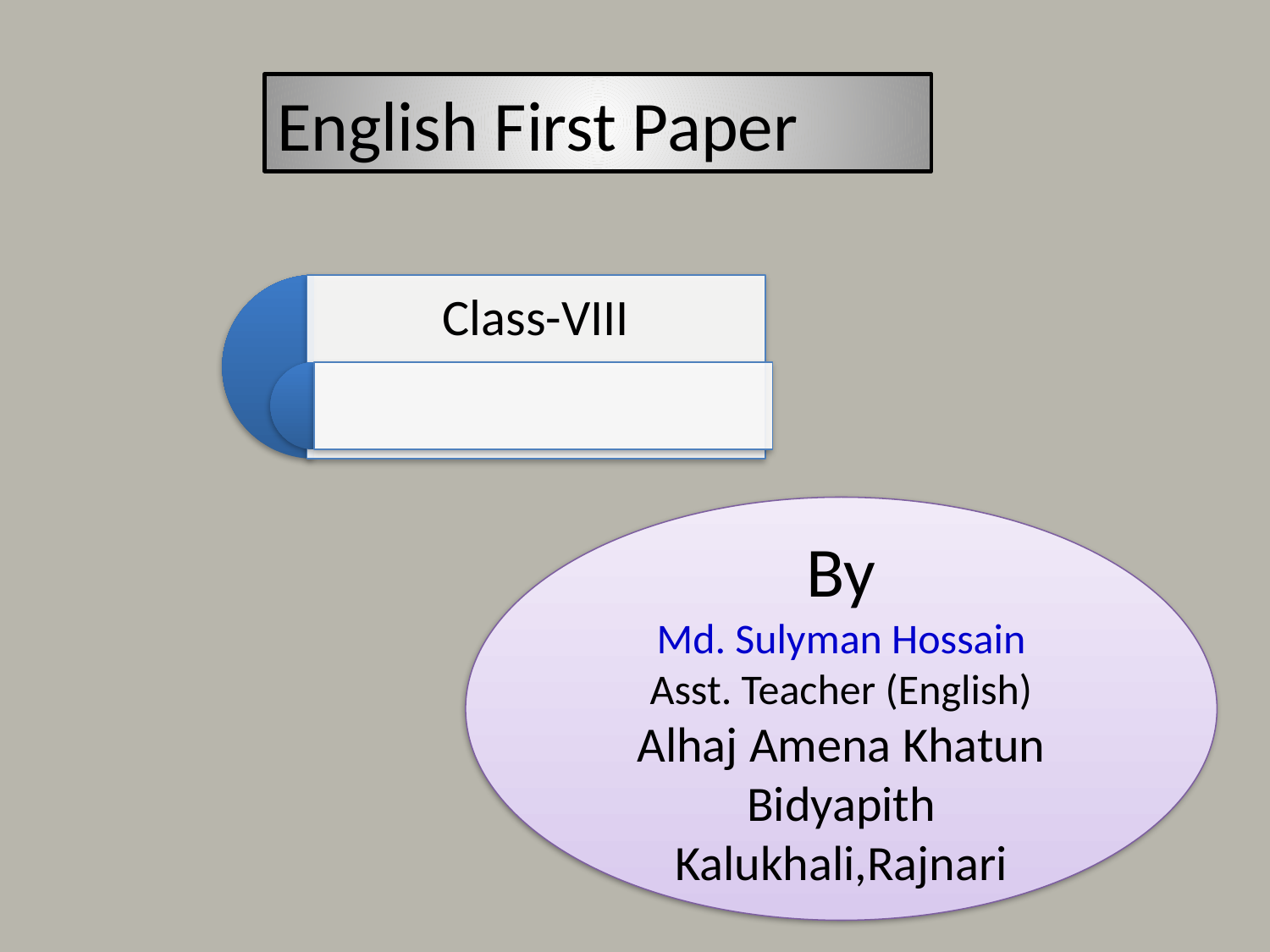

English First Paper
Class-VIII

By
Md. Sulyman Hossain
Asst. Teacher (English)
Alhaj Amena Khatun Bidyapith
Kalukhali,Rajnari